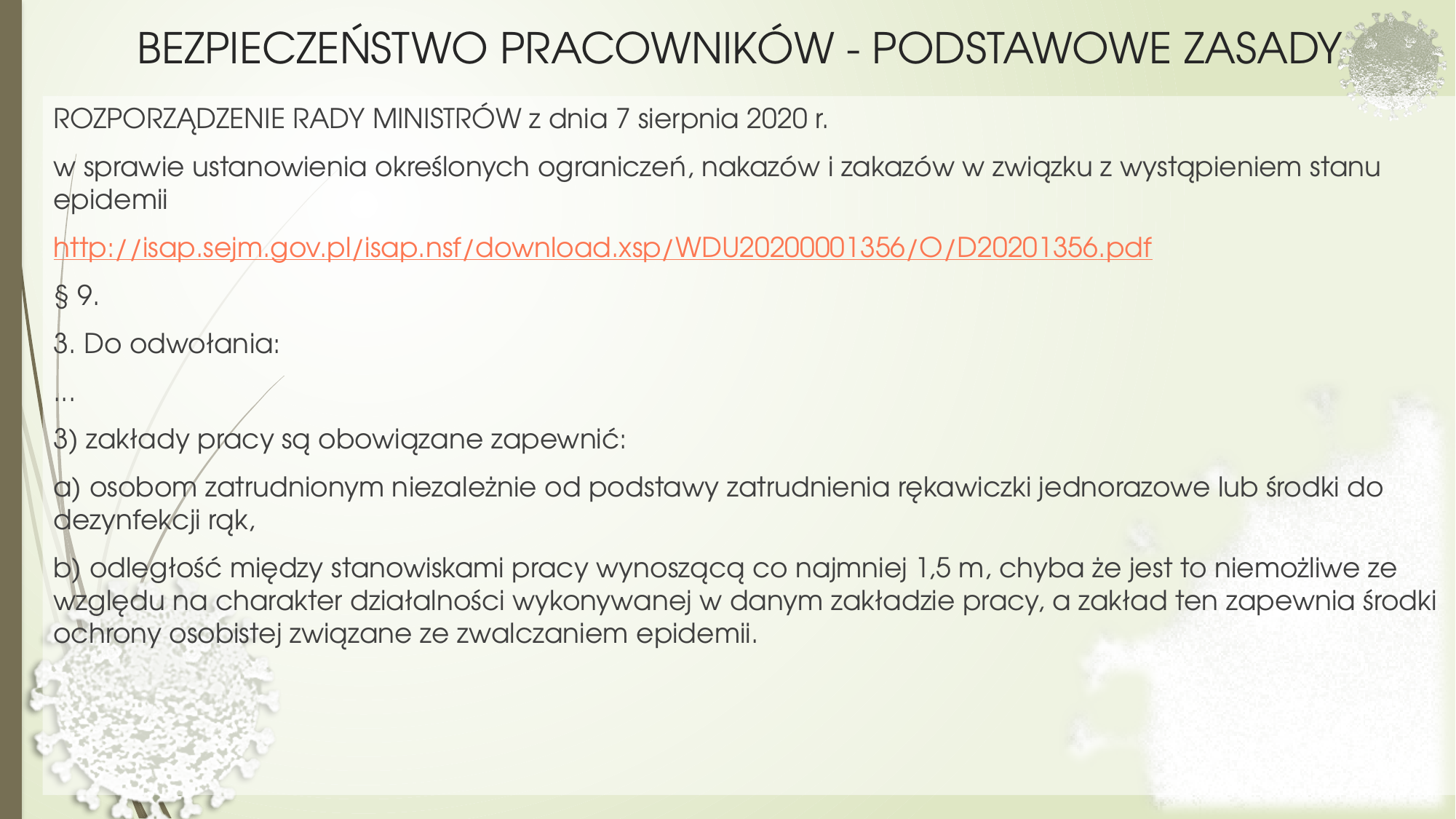

# BEZPIECZEŃSTWO PRACOWNIKÓW - PODSTAWOWE ZASADY
ROZPORZĄDZENIE RADY MINISTRÓW z dnia 7 sierpnia 2020 r.
w sprawie ustanowienia określonych ograniczeń, nakazów i zakazów w związku z wystąpieniem stanu epidemii
http://isap.sejm.gov.pl/isap.nsf/download.xsp/WDU20200001356/O/D20201356.pdf
§ 9.
3. Do odwołania:
...
3) zakłady pracy są obowiązane zapewnić:
a) osobom zatrudnionym niezależnie od podstawy zatrudnienia rękawiczki jednorazowe lub środki do dezynfekcji rąk,
b) odległość między stanowiskami pracy wynoszącą co najmniej 1,5 m, chyba że jest to niemożliwe ze względu na charakter działalności wykonywanej w danym zakładzie pracy, a zakład ten zapewnia środki ochrony osobistej związane ze zwalczaniem epidemii.